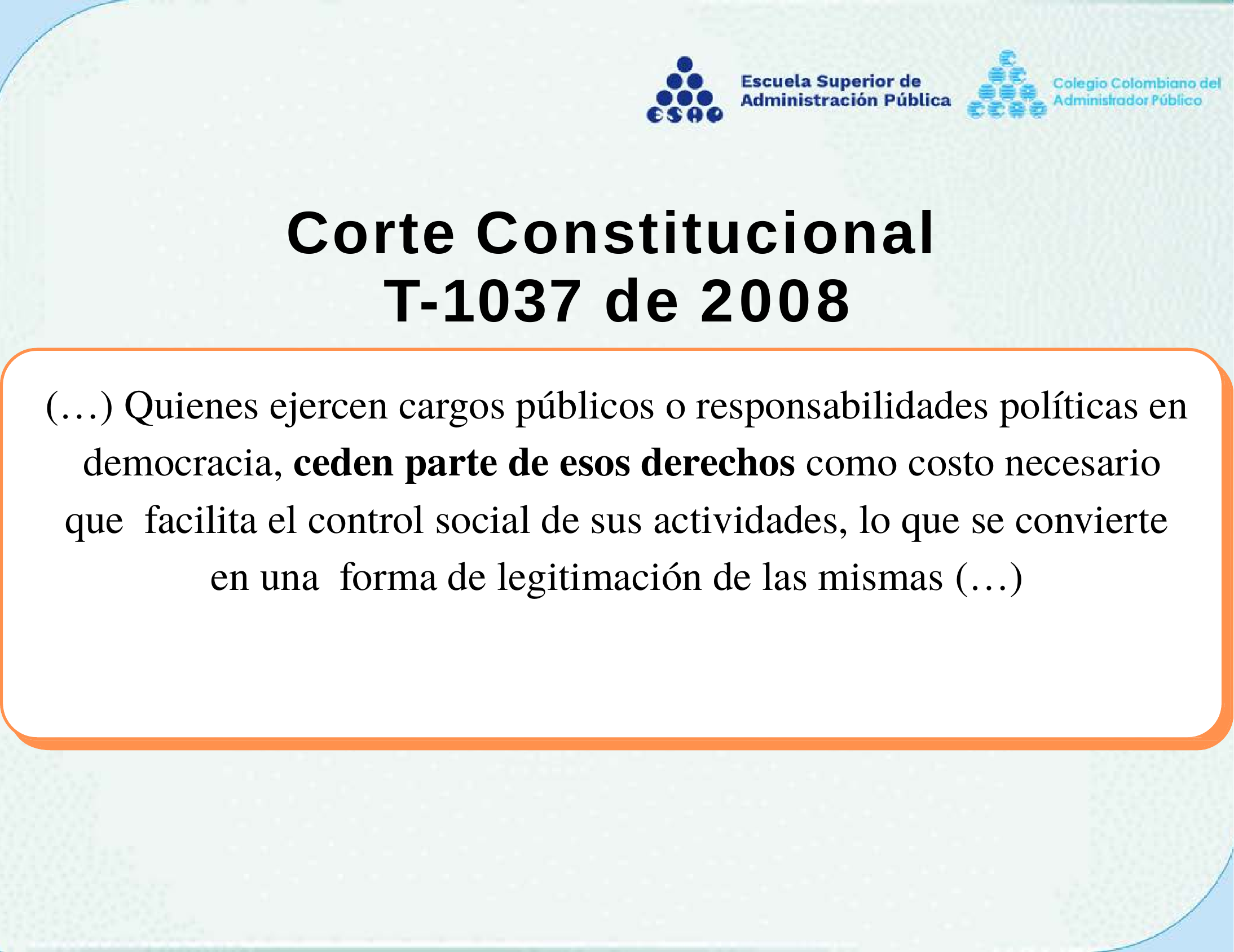

# Corte Constitucional
T-1037 de 2008

(…) Quienes ejercen cargos públicos o responsabilidades políticas en  democracia, ceden parte de esos derechos como costo necesario que  facilita el control social de sus actividades, lo que se convierte en una  forma de legitimación de las mismas (…)